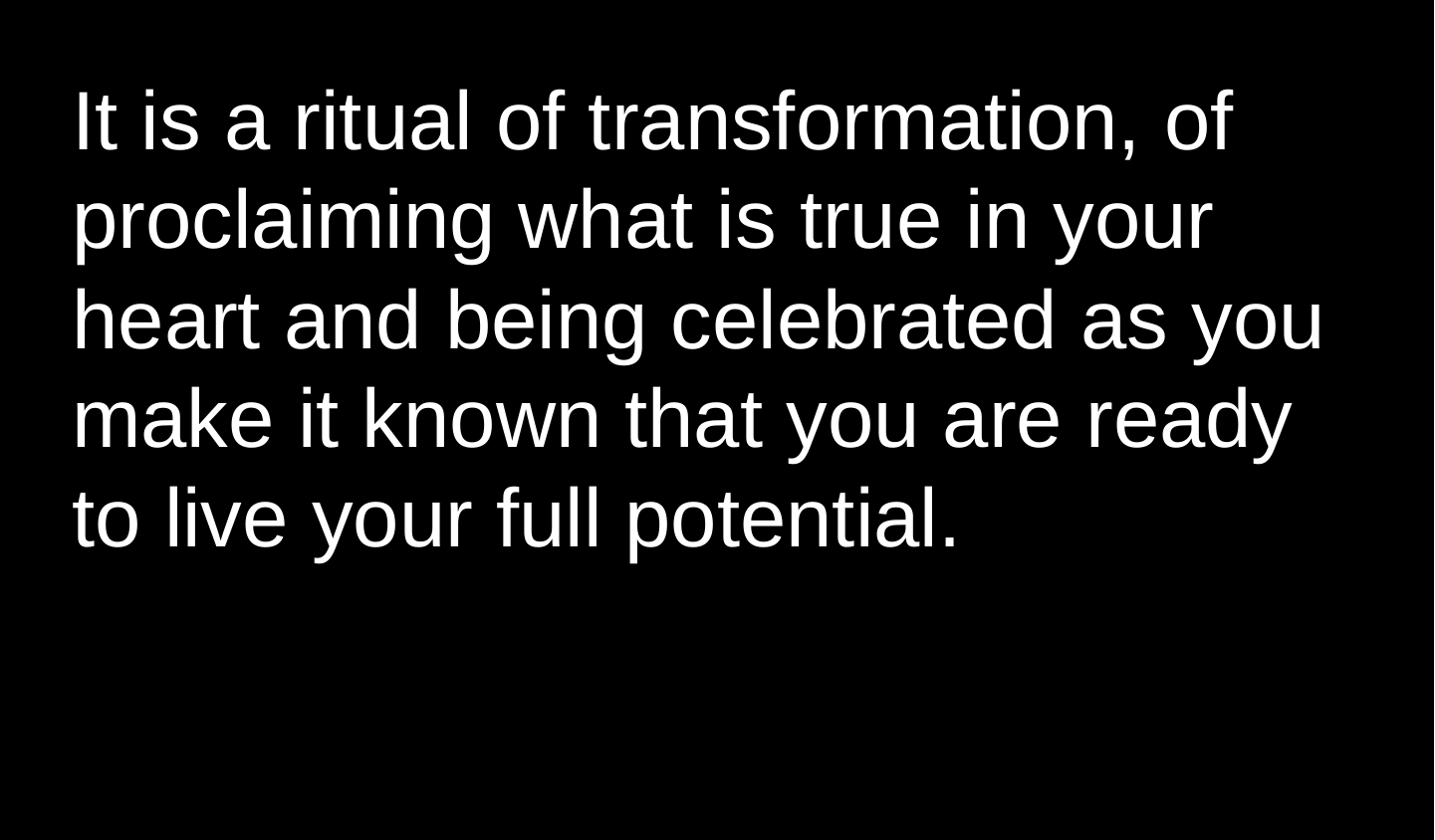

It is a ritual of transformation, of proclaiming what is true in your heart and being celebrated as you make it known that you are ready to live your full potential.